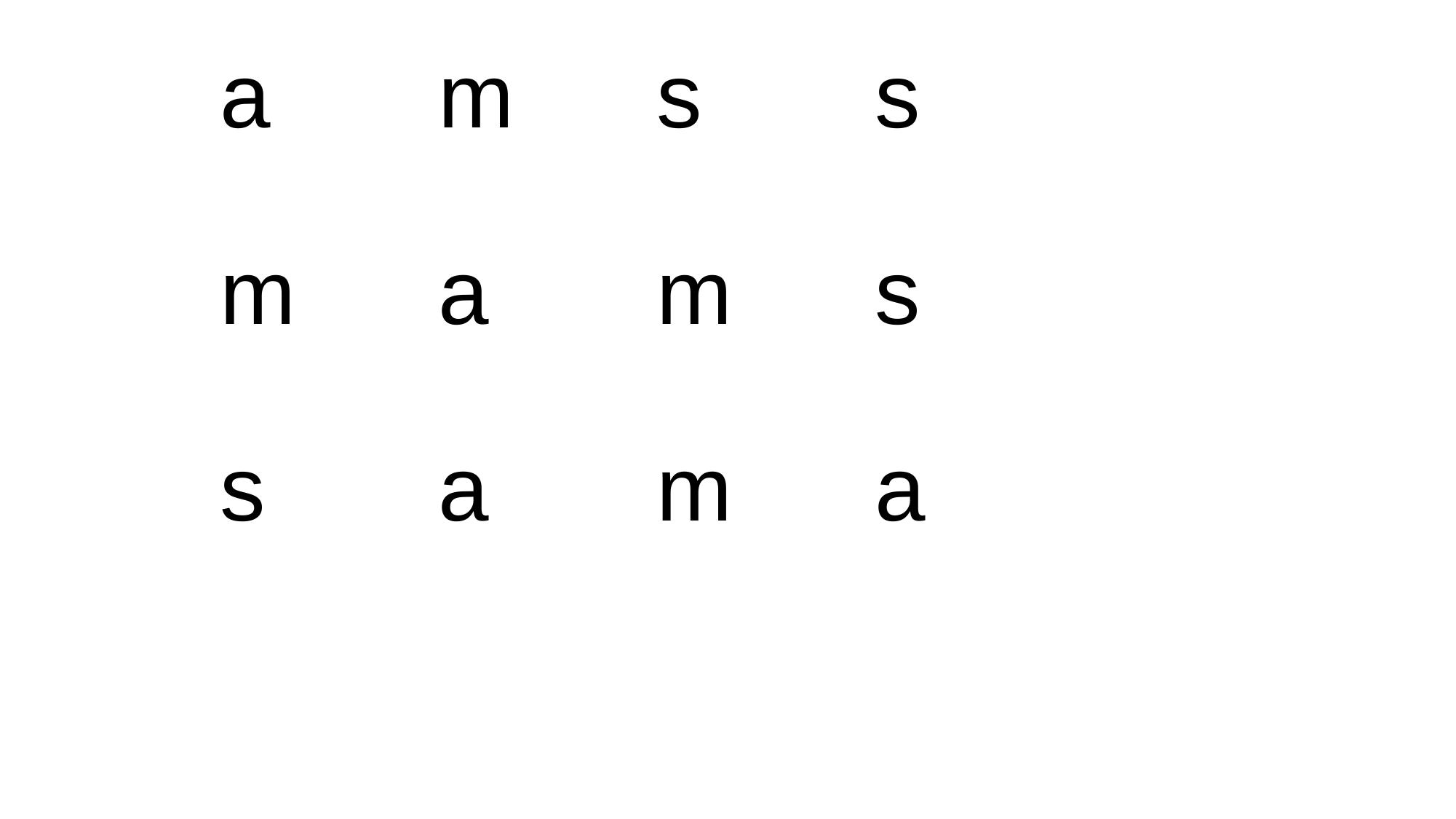

# a		m		s		s m		a		m		s s		a		m		a